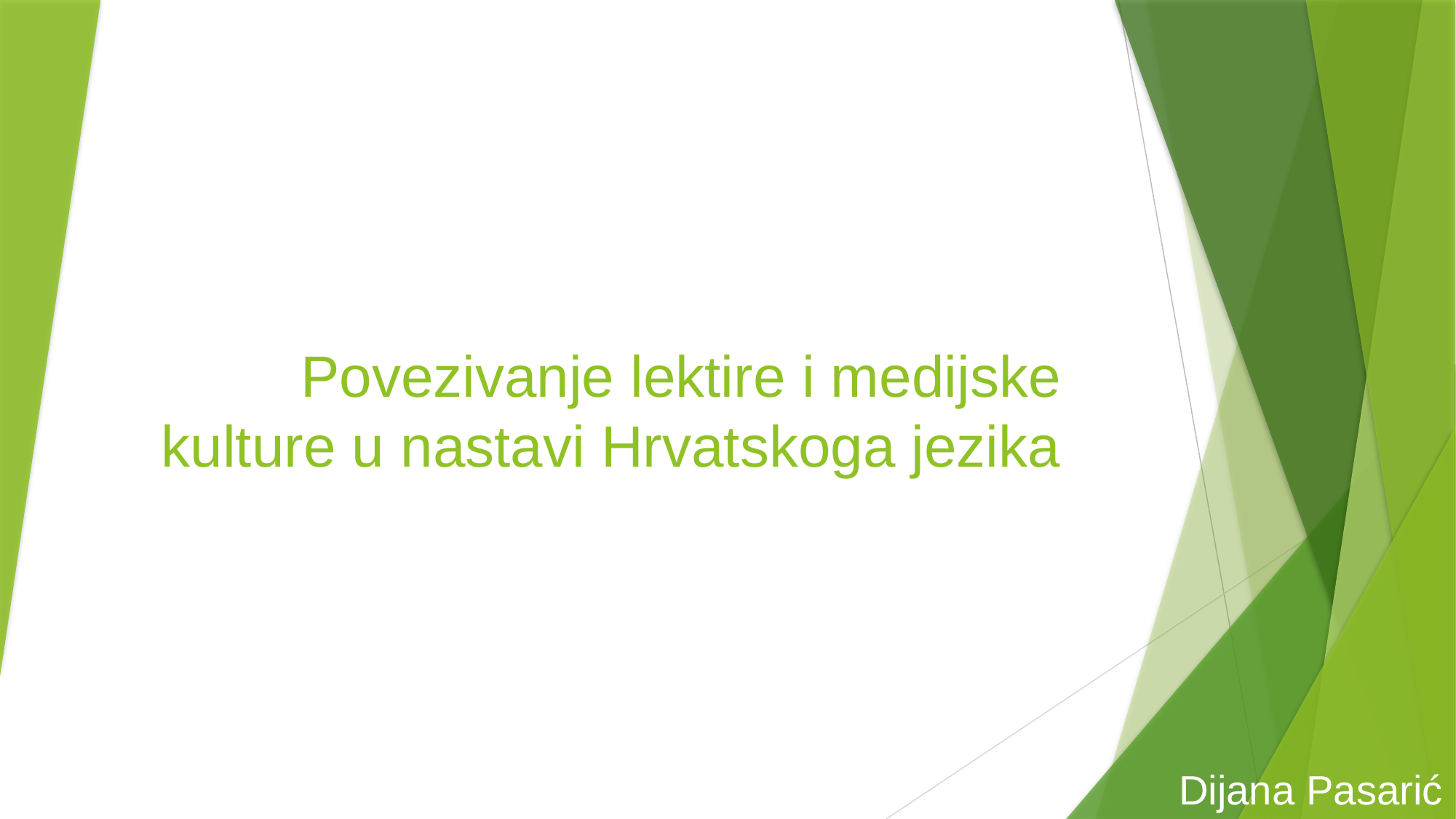

# Povezivanje lektire i medijske kulture u nastavi Hrvatskoga jezika
Dijana Pasarić